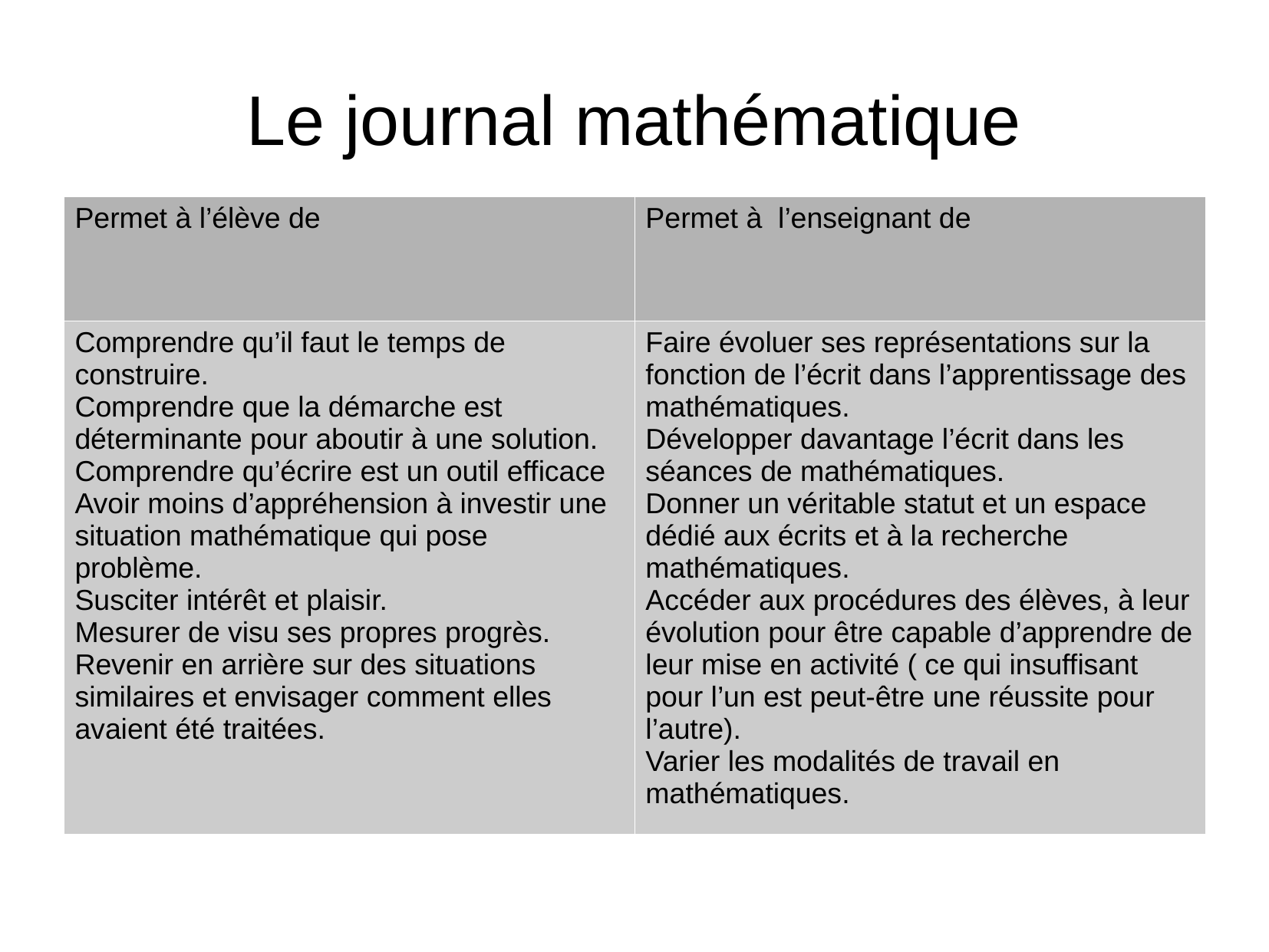

Le journal mathématique
| Permet à l’élève de | Permet à l’enseignant de |
| --- | --- |
| Comprendre qu’il faut le temps de construire. Comprendre que la démarche est déterminante pour aboutir à une solution. Comprendre qu’écrire est un outil efficace Avoir moins d’appréhension à investir une situation mathématique qui pose problème. Susciter intérêt et plaisir. Mesurer de visu ses propres progrès. Revenir en arrière sur des situations similaires et envisager comment elles avaient été traitées. | Faire évoluer ses représentations sur la fonction de l’écrit dans l’apprentissage des mathématiques. Développer davantage l’écrit dans les séances de mathématiques. Donner un véritable statut et un espace dédié aux écrits et à la recherche mathématiques. Accéder aux procédures des élèves, à leur évolution pour être capable d’apprendre de leur mise en activité ( ce qui insuffisant pour l’un est peut-être une réussite pour l’autre). Varier les modalités de travail en mathématiques. |